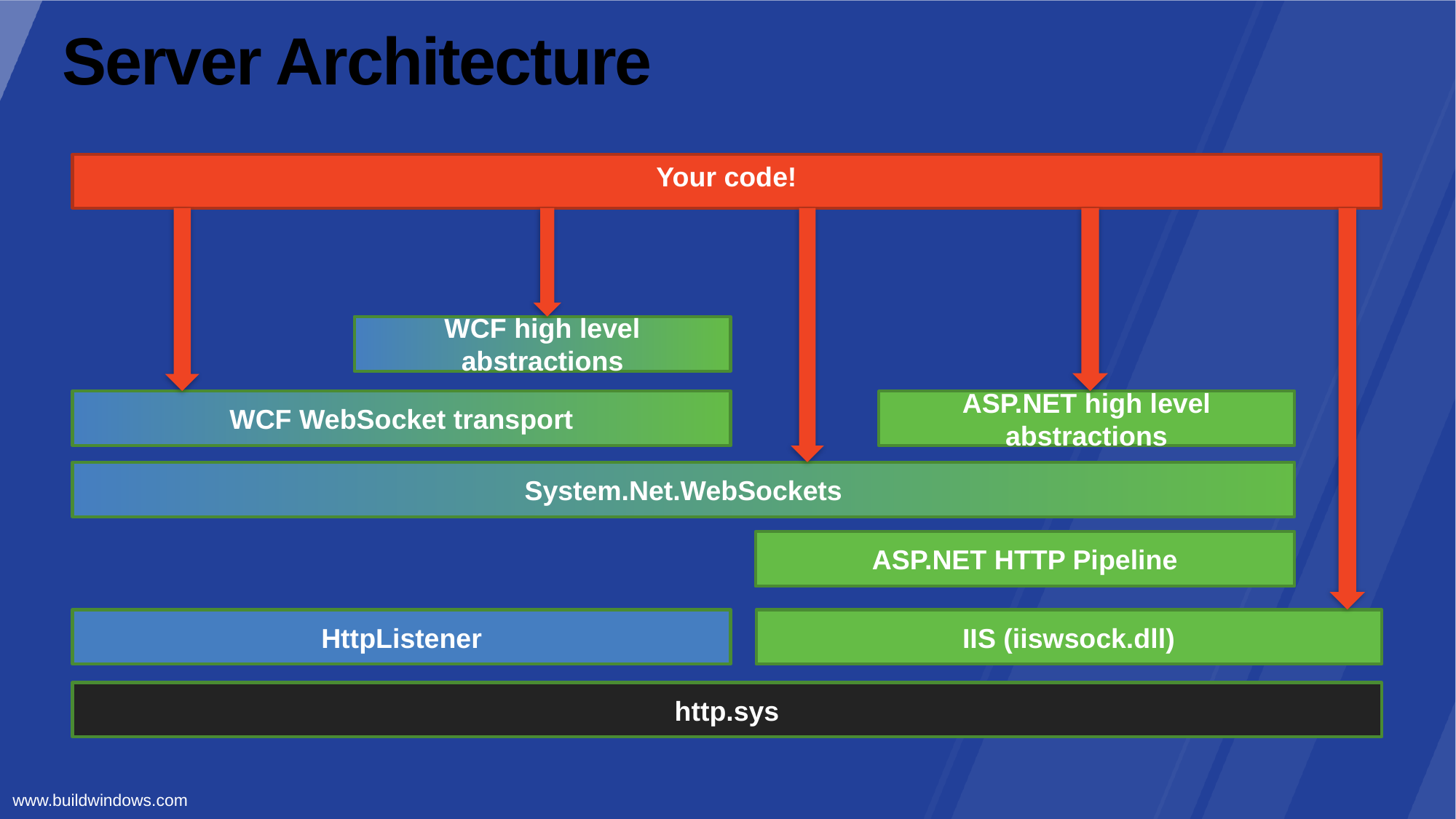

# Server Architecture
Your code!

WCF high level abstractions
WCF WebSocket transport
ASP.NET high level abstractions
System.Net.WebSockets
ASP.NET HTTP Pipeline
HttpListener
IIS (iiswsock.dll)
http.sys